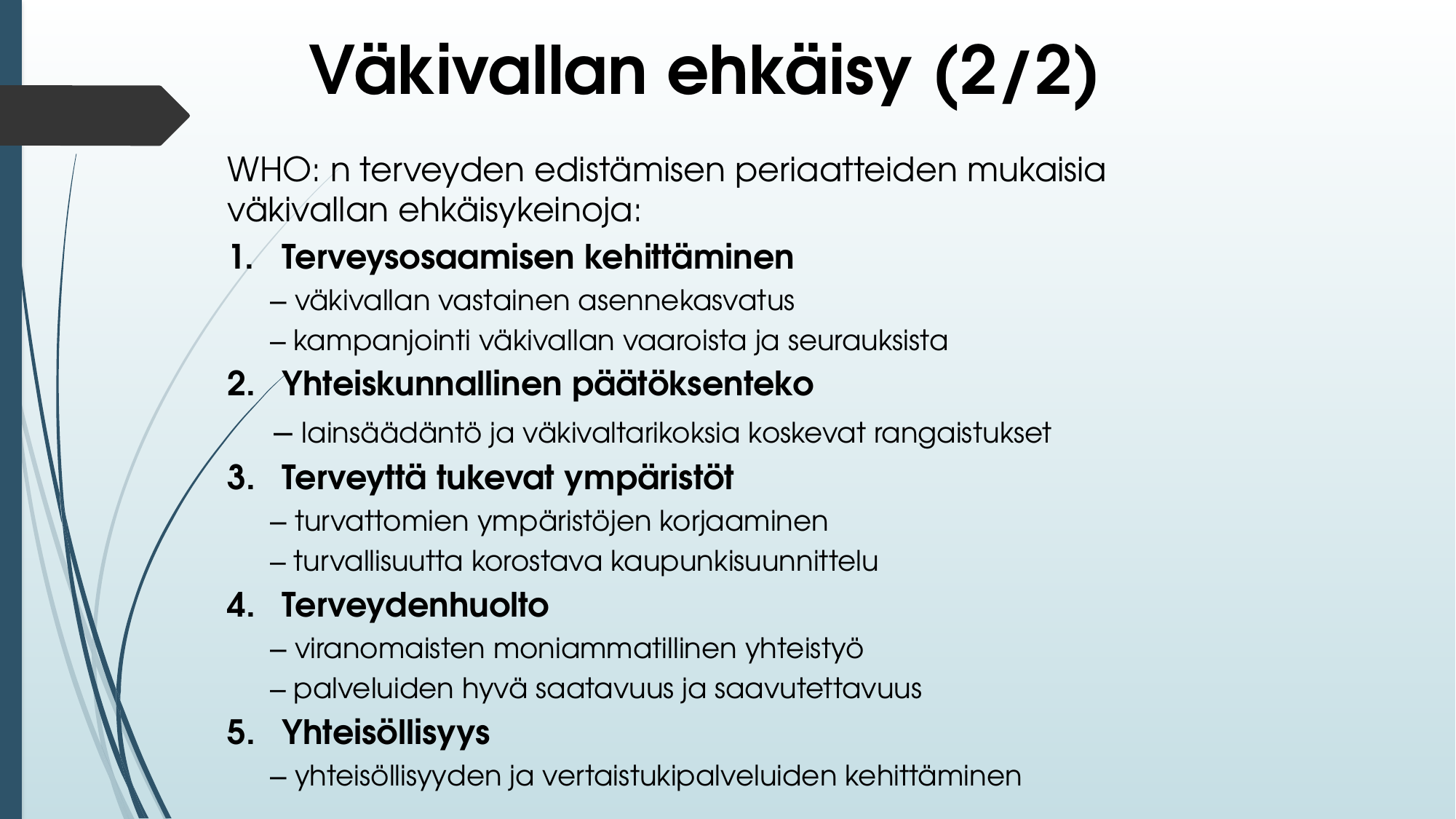

Väkivallan ehkäisy (2/2)
WHO: n terveyden edistämisen periaatteiden mukaisia väkivallan ehkäisykeinoja:
Terveysosaamisen kehittäminen
─ väkivallan vastainen asennekasvatus
─ kampanjointi väkivallan vaaroista ja seurauksista
Yhteiskunnallinen päätöksenteko
     ─ lainsäädäntö ja väkivaltarikoksia koskevat rangaistukset
Terveyttä tukevat ympäristöt
─ turvattomien ympäristöjen korjaaminen
─ turvallisuutta korostava kaupunkisuunnittelu
Terveydenhuolto
─ viranomaisten moniammatillinen yhteistyö
─ palveluiden hyvä saatavuus ja saavutettavuus
Yhteisöllisyys
─ yhteisöllisyyden ja vertaistukipalveluiden kehittäminen